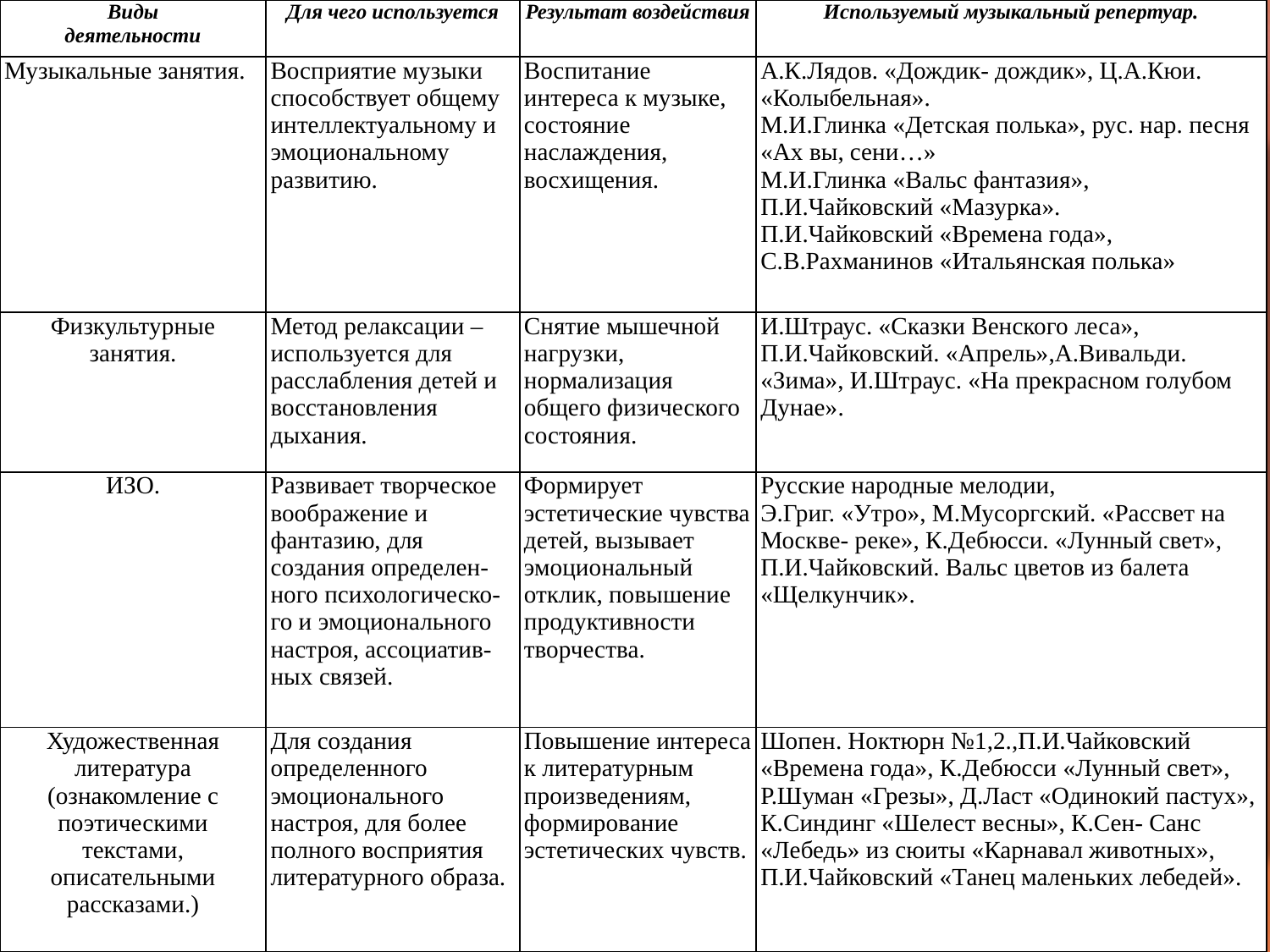

| Виды деятельности | Для чего используется | Результат воздействия | Используемый музыкальный репертуар. |
| --- | --- | --- | --- |
| Музыкальные занятия. | Восприятие музыки способствует общему интеллектуальному и эмоциональному развитию. | Воспитание интереса к музыке, состояние наслаждения, восхищения. | А.К.Лядов. «Дождик- дождик», Ц.А.Кюи. «Колыбельная». М.И.Глинка «Детская полька», рус. нар. песня «Ах вы, сени…» М.И.Глинка «Вальс фантазия», П.И.Чайковский «Мазурка». П.И.Чайковский «Времена года», С.В.Рахманинов «Итальянская полька» |
| Физкультурные занятия. | Метод релаксации – используется для расслабления детей и восстановления дыхания. | Снятие мышечной нагрузки, нормализация общего физического состояния. | И.Штраус. «Сказки Венского леса», П.И.Чайковский. «Апрель»,А.Вивальди. «Зима», И.Штраус. «На прекрасном голубом Дунае». |
| ИЗО. | Развивает творческое воображение и фантазию, для создания определен-ного психологическо-го и эмоционального настроя, ассоциатив-ных связей. | Формирует эстетические чувства детей, вызывает эмоциональный отклик, повышение продуктивности творчества. | Русские народные мелодии, Э.Григ. «Утро», М.Мусоргский. «Рассвет на Москве- реке», К.Дебюсси. «Лунный свет», П.И.Чайковский. Вальс цветов из балета «Щелкунчик». |
| Художественная литература (ознакомление с поэтическими текстами, описательными рассказами.) | Для создания определенного эмоционального настроя, для более полного восприятия литературного образа. | Повышение интереса к литературным произведениям, формирование эстетических чувств. | Шопен. Ноктюрн №1,2.,П.И.Чайковский «Времена года», К.Дебюсси «Лунный свет», Р.Шуман «Грезы», Д.Ласт «Одинокий пастух», К.Синдинг «Шелест весны», К.Сен- Санс «Лебедь» из сюиты «Карнавал животных», П.И.Чайковский «Танец маленьких лебедей». |